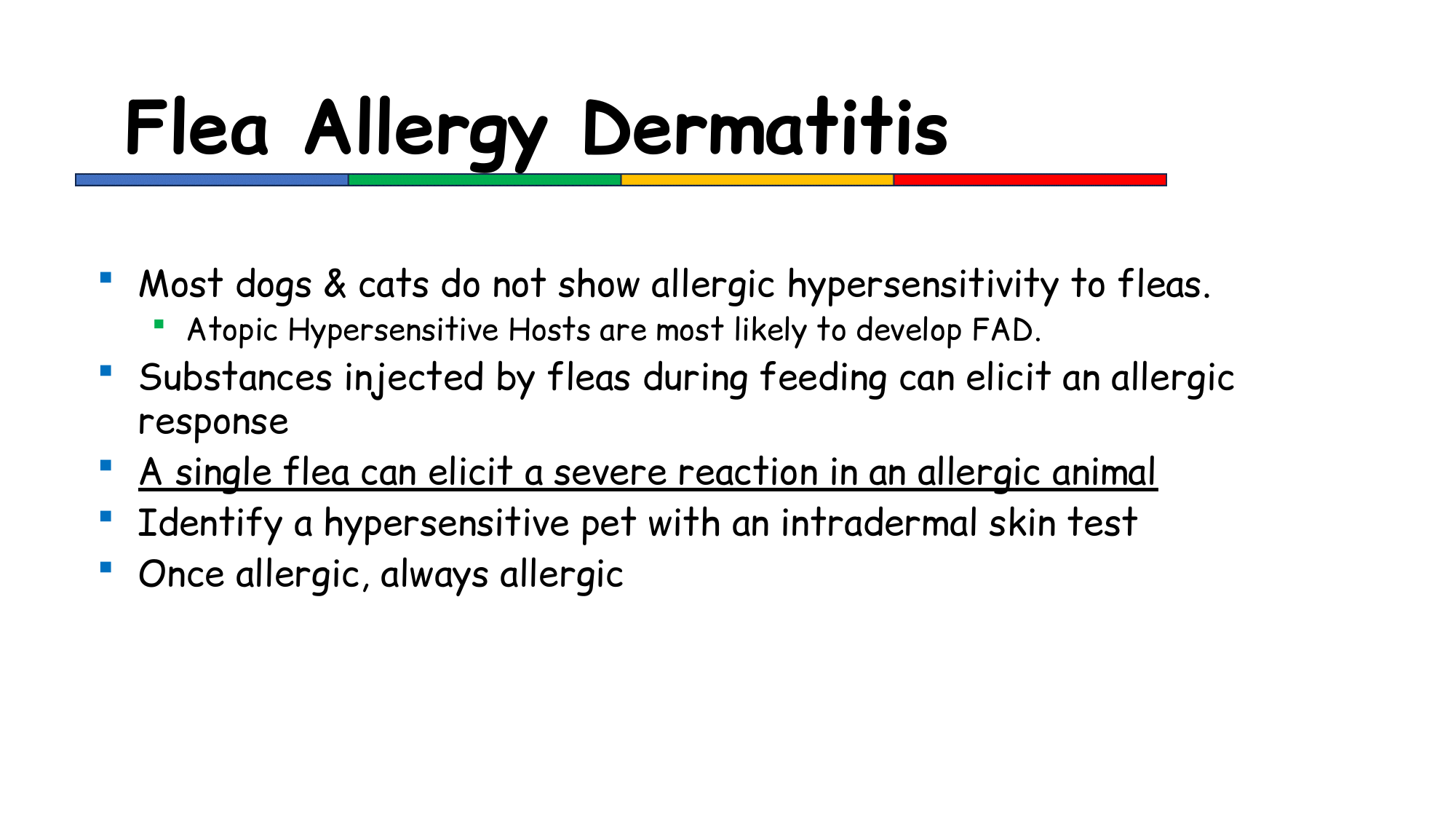

# Flea Allergy Dermatitis
Most dogs & cats do not show allergic hypersensitivity to fleas.
Atopic Hypersensitive Hosts are most likely to develop FAD.
Substances injected by fleas during feeding can elicit an allergic response
A single flea can elicit a severe reaction in an allergic animal
Identify a hypersensitive pet with an intradermal skin test
Once allergic, always allergic